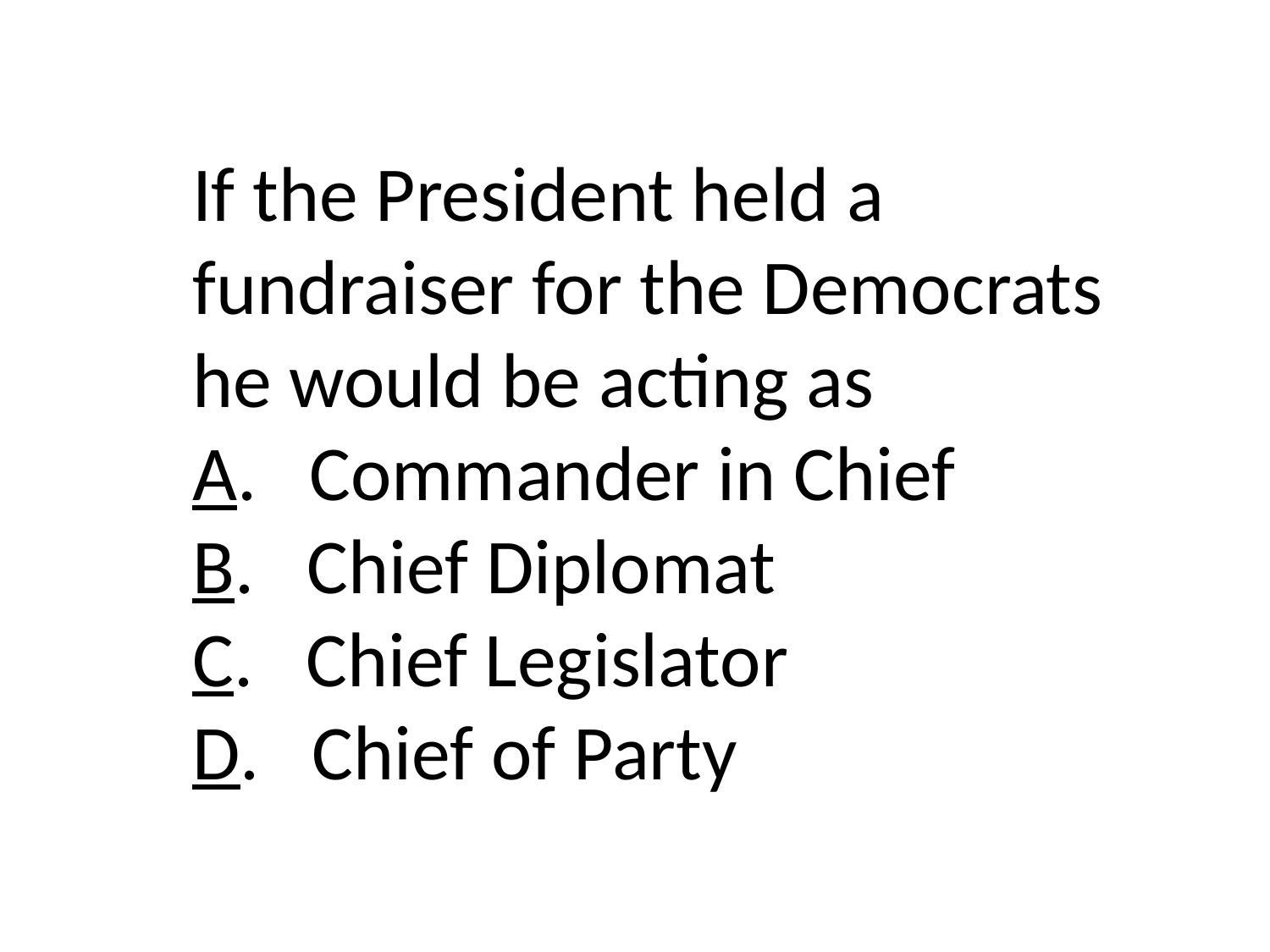

If the President held a fundraiser for the Democrats he would be acting as
A.   Commander in Chief
B.   Chief Diplomat
C.   Chief Legislator
D.   Chief of Party